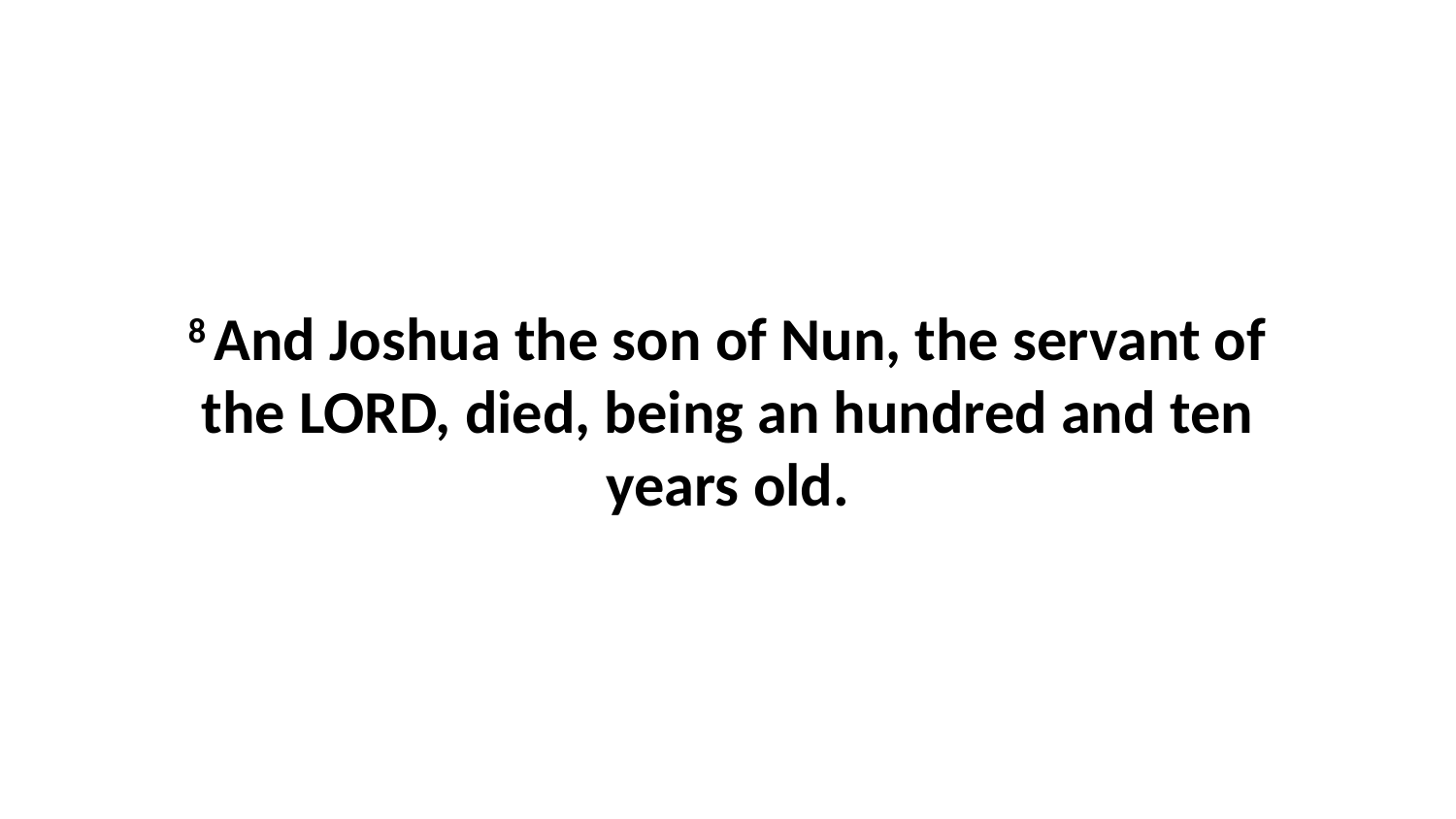

8 And Joshua the son of Nun, the servant of the LORD, died, being an hundred and ten years old.